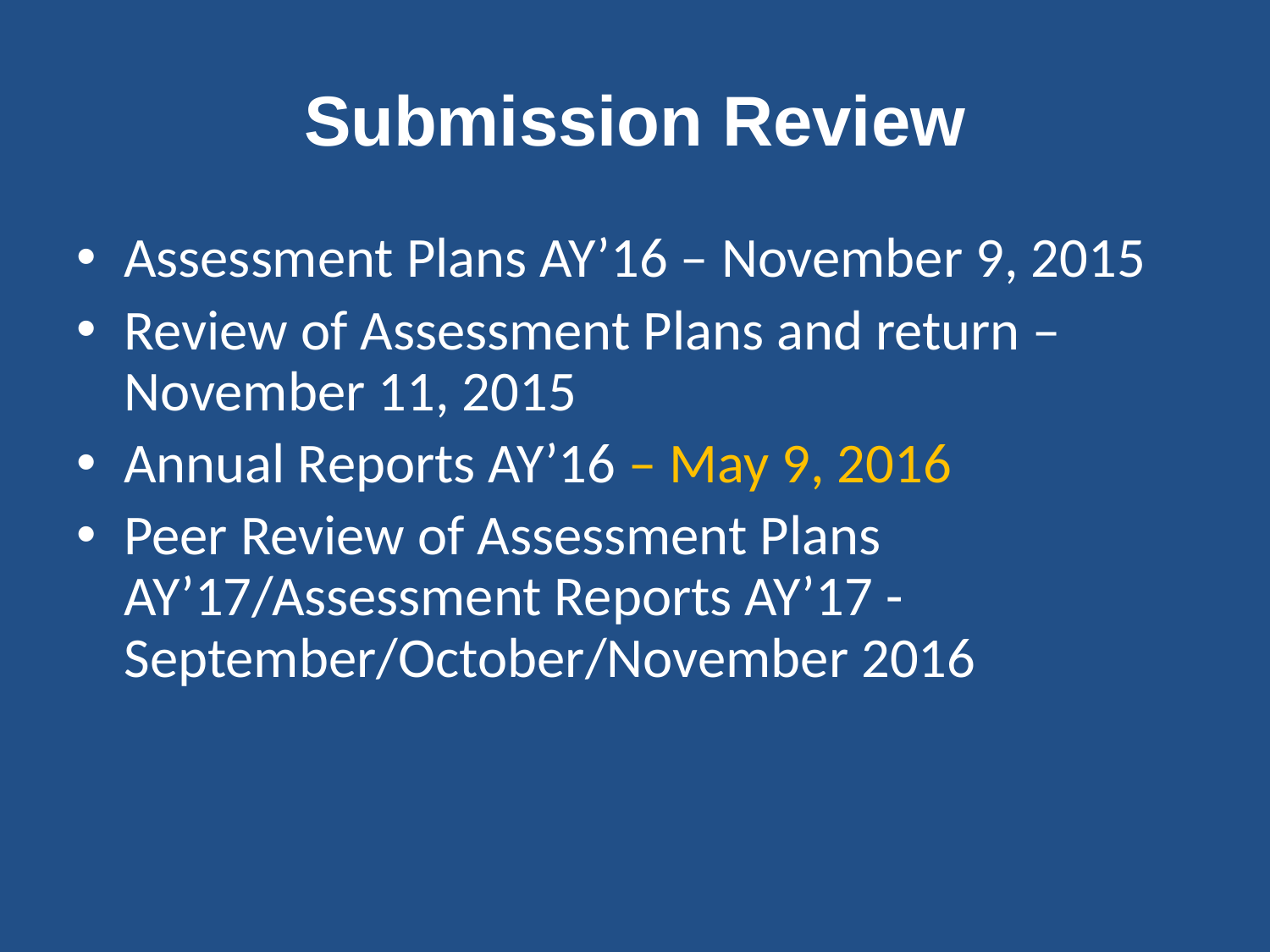

# Submission Review
Assessment Plans AY’16 – November 9, 2015
Review of Assessment Plans and return – November 11, 2015
Annual Reports AY’16 – May 9, 2016
Peer Review of Assessment Plans AY’17/Assessment Reports AY’17 - September/October/November 2016